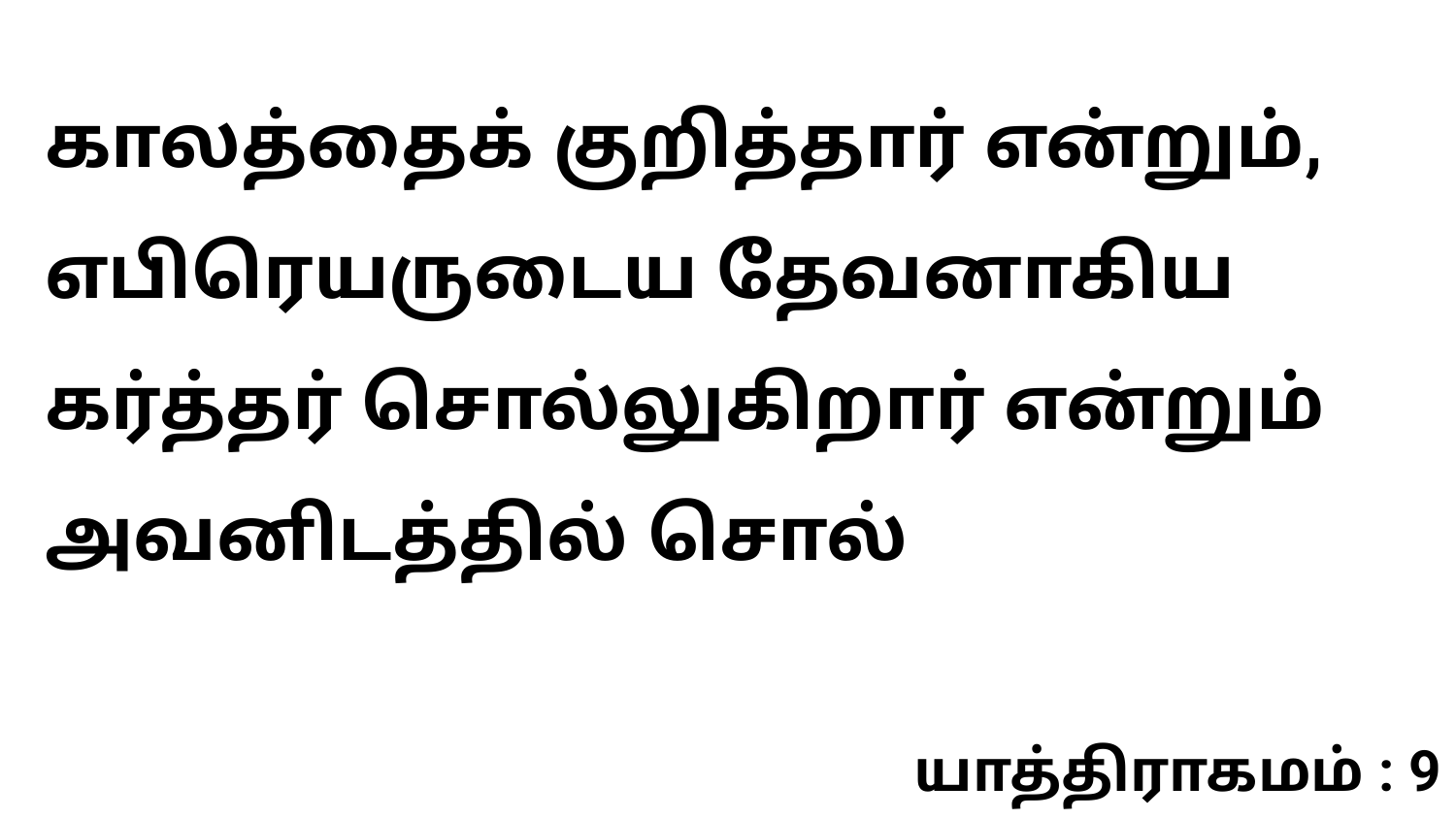

காலத்தைக் குறித்தார் என்றும், எபிரெயருடைய தேவனாகிய கர்த்தர் சொல்லுகிறார் என்றும் அவனிடத்தில் சொல்
யாத்திராகமம் : 9